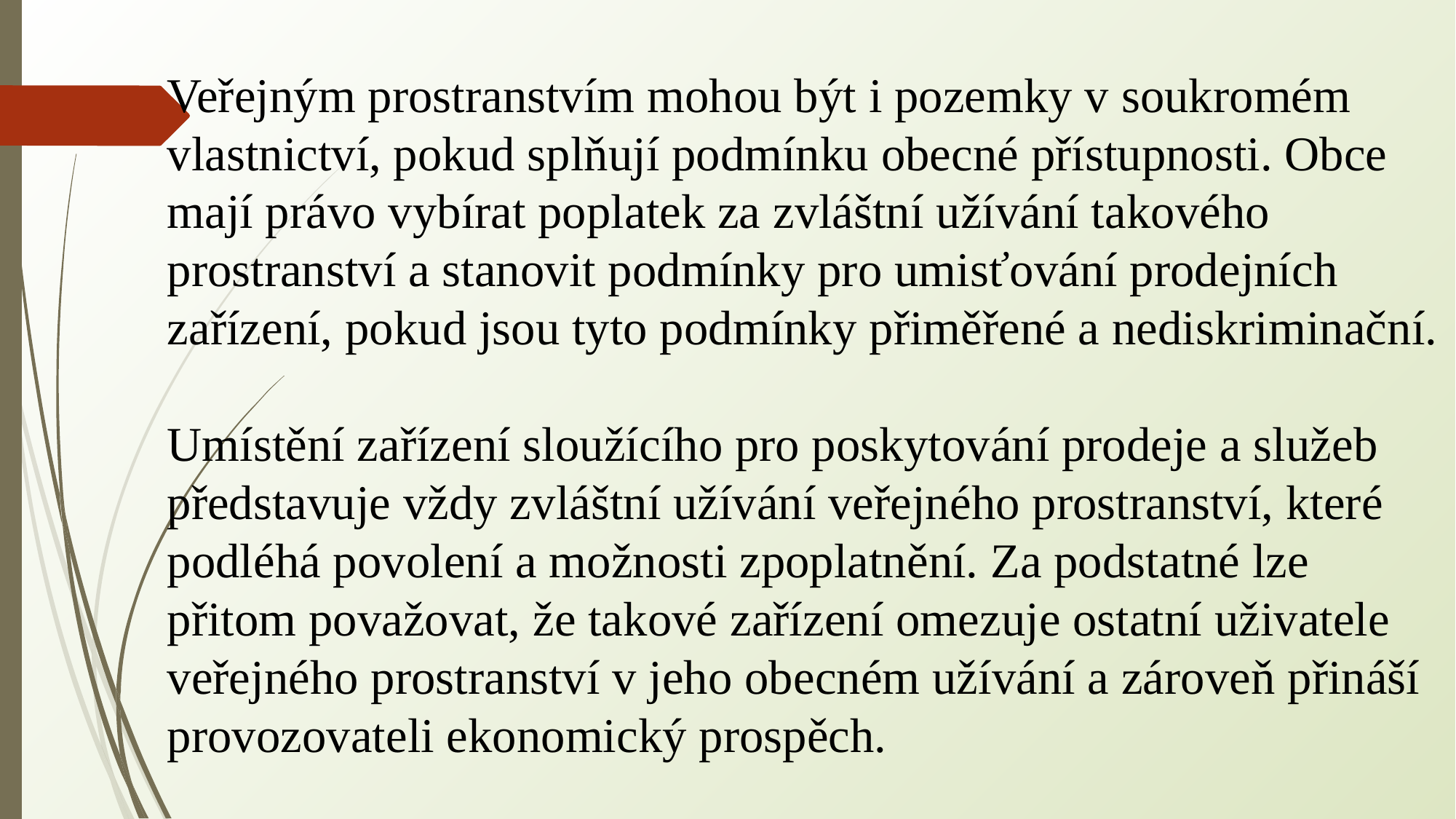

Veřejným prostranstvím mohou být i pozemky v soukromém vlastnictví, pokud splňují podmínku obecné přístupnosti. Obce mají právo vybírat poplatek za zvláštní užívání takového prostranství a stanovit podmínky pro umisťování prodejních zařízení, pokud jsou tyto podmínky přiměřené a nediskriminační.

Umístění zařízení sloužícího pro poskytování prodeje a služeb představuje vždy zvláštní užívání veřejného prostranství, které podléhá povolení a možnosti zpoplatnění. Za podstatné lze přitom považovat, že takové zařízení omezuje ostatní uživatele veřejného prostranství v jeho obecném užívání a zároveň přináší provozovateli ekonomický prospěch.